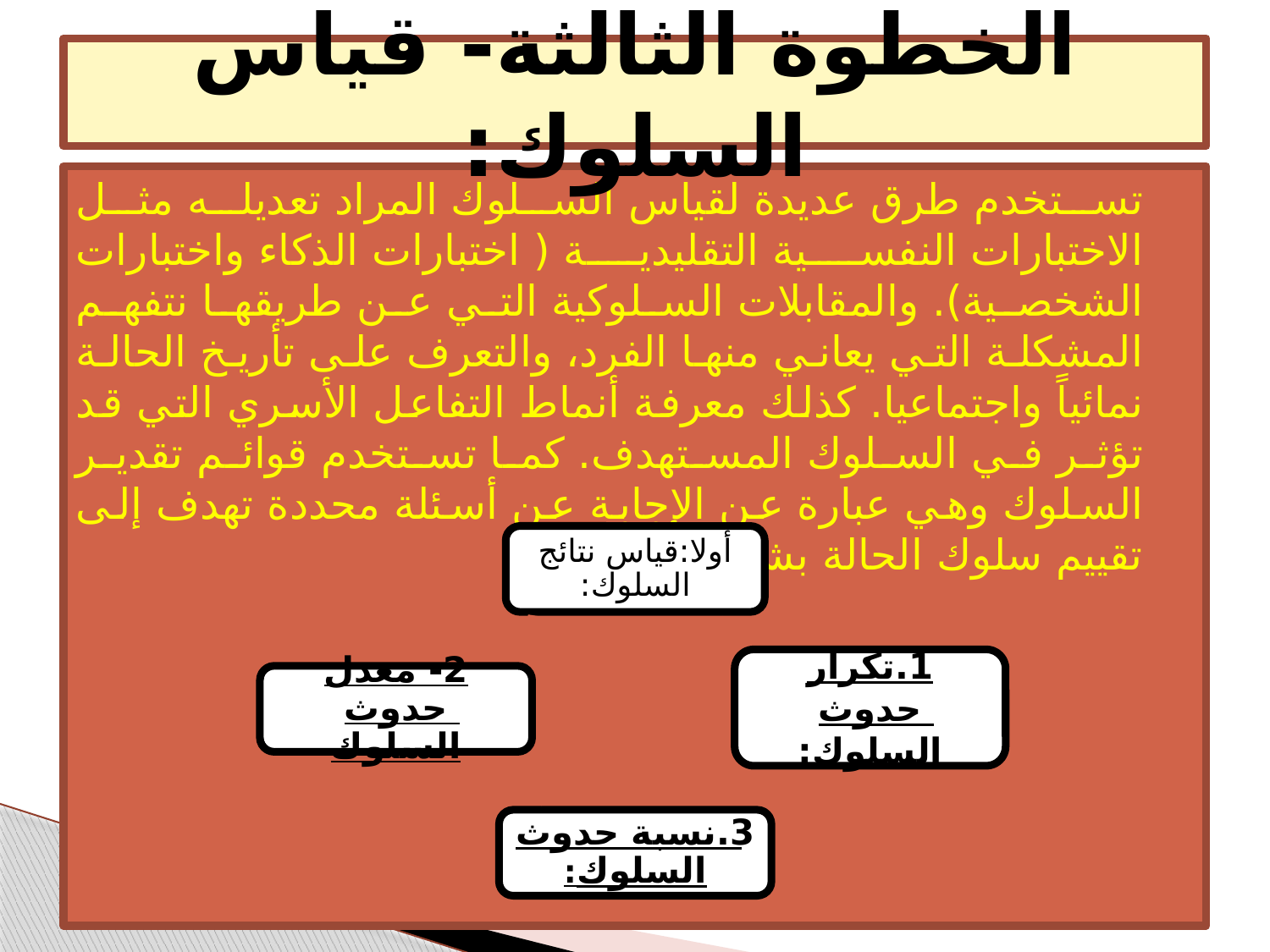

# الخطوة الثالثة- قياس السلوك:
تستخدم طرق عديدة لقياس السلوك المراد تعديله مثل الاختبارات النفسية التقليدية ( اختبارات الذكاء واختبارات الشخصية). والمقابلات السلوكية التي عن طريقها نتفهم المشكلة التي يعاني منها الفرد، والتعرف على تأريخ الحالة نمائياً واجتماعيا. كذلك معرفة أنماط التفاعل الأسري التي قد تؤثر في السلوك المستهدف. كما تستخدم قوائم تقدير السلوك وهي عبارة عن الإجابة عن أسئلة محددة تهدف إلى تقييم سلوك الحالة بشكل عام.

أولا:قياس نتائج السلوك:
1.تكرار حدوث السلوك:
3.نسبة حدوث السلوك:
2- معدل حدوث السلوك